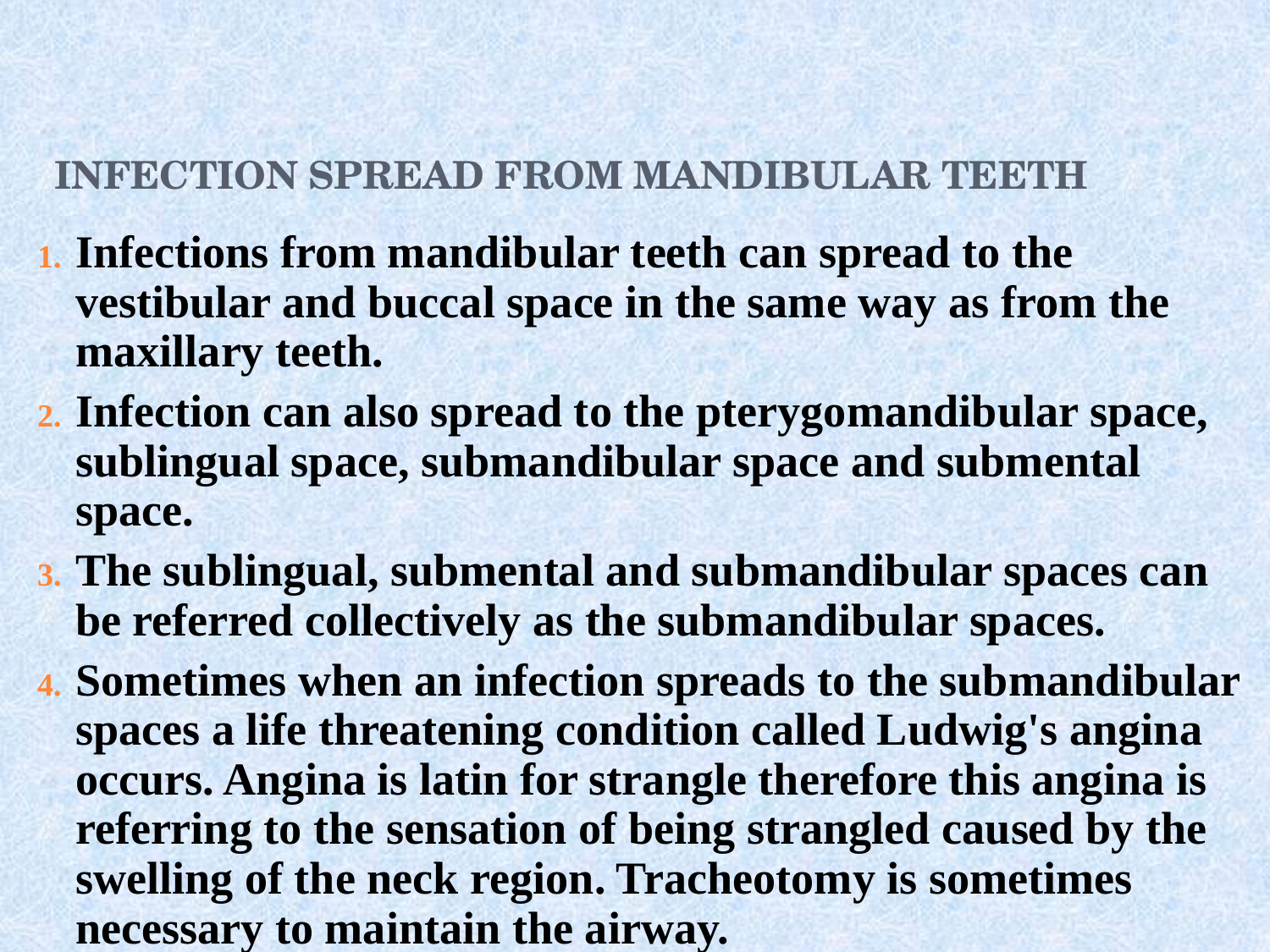

# Infection spread from mandibular teeth
Infections from mandibular teeth can spread to the vestibular and buccal space in the same way as from the maxillary teeth.
Infection can also spread to the pterygomandibular space, sublingual space, submandibular space and submental space.
The sublingual, submental and submandibular spaces can be referred collectively as the submandibular spaces.
Sometimes when an infection spreads to the submandibular spaces a life threatening condition called Ludwig's angina occurs. Angina is latin for strangle therefore this angina is referring to the sensation of being strangled caused by the swelling of the neck region. Tracheotomy is sometimes necessary to maintain the airway.